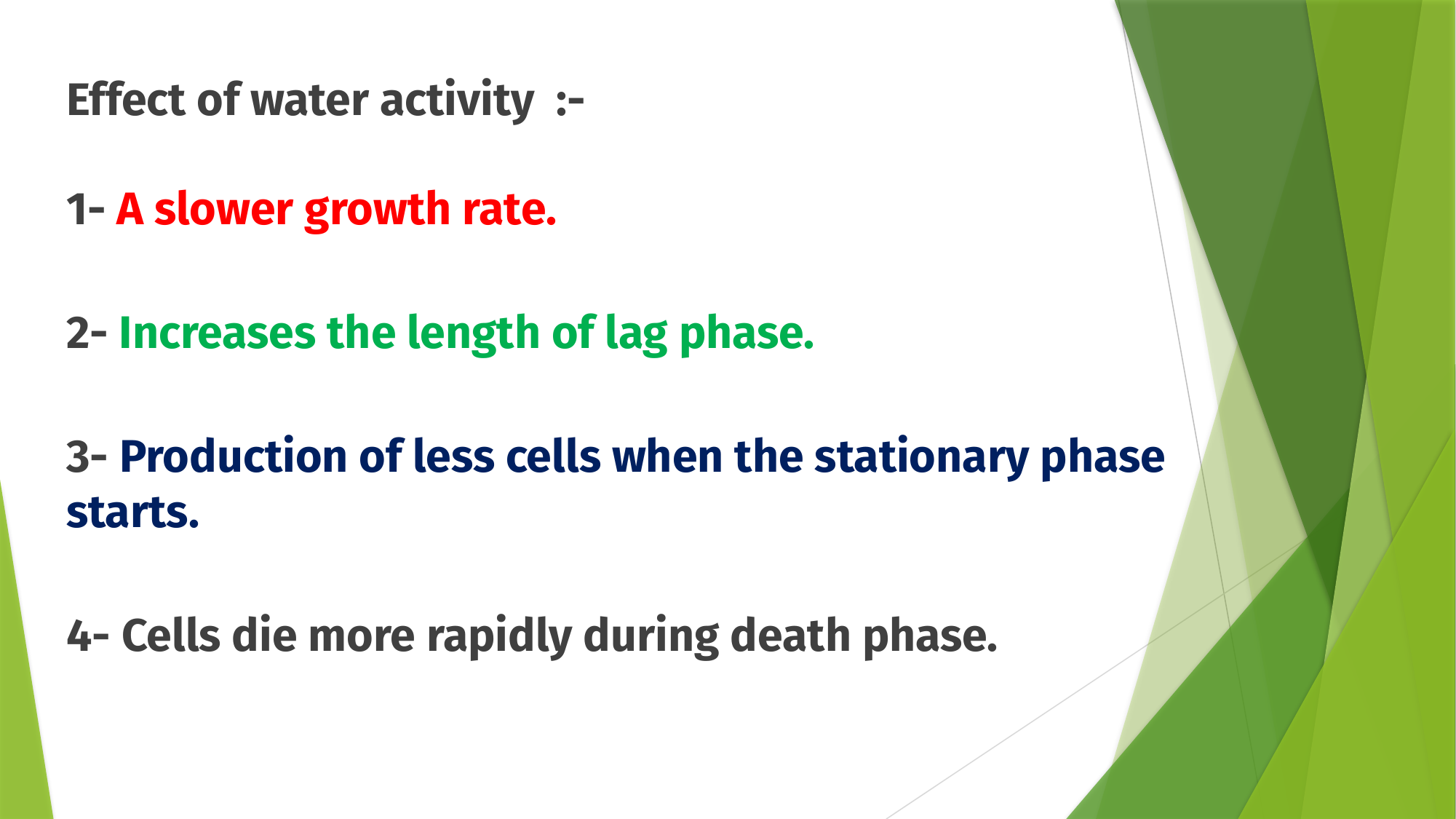

Effect of water activity  :-
1- A slower growth rate.
2- Increases the length of lag phase.
3- Production of less cells when the stationary phase starts.
4- Cells die more rapidly during death phase.
#